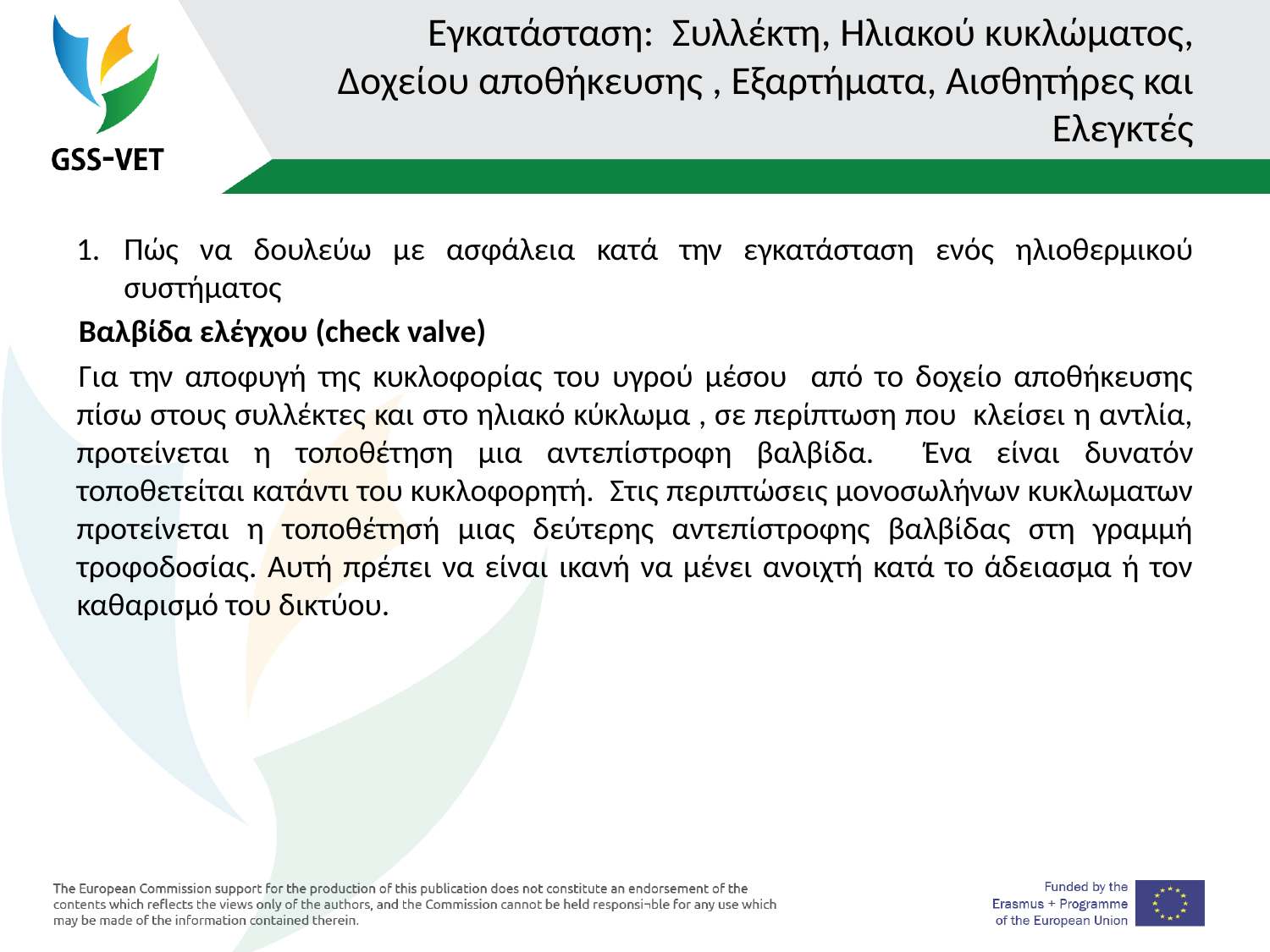

# Εγκατάσταση:  Συλλέκτη, Ηλιακού κυκλώματος, Δοχείου αποθήκευσης , Εξαρτήματα, Αισθητήρες και Ελεγκτές
Πώς να δουλεύω με ασφάλεια κατά την εγκατάσταση ενός ηλιοθερμικού συστήματος
Βαλβίδα ελέγχου (check valve)
Για την αποφυγή της κυκλοφορίας του υγρού μέσου  από το δοχείο αποθήκευσης πίσω στους συλλέκτες και στο ηλιακό κύκλωμα , σε περίπτωση που  κλείσει η αντλία, προτείνεται η τοποθέτηση μια αντεπίστροφη βαλβίδα.  Ένα είναι δυνατόν τοποθετείται κατάντι του κυκλοφορητή.  Στις περιπτώσεις μονοσωλήνων κυκλωματων προτείνεται η τοποθέτησή μιας δεύτερης αντεπίστροφης βαλβίδας στη γραμμή τροφοδοσίας. Αυτή πρέπει να είναι ικανή να μένει ανοιχτή κατά το άδειασμα ή τον καθαρισμό του δικτύου.